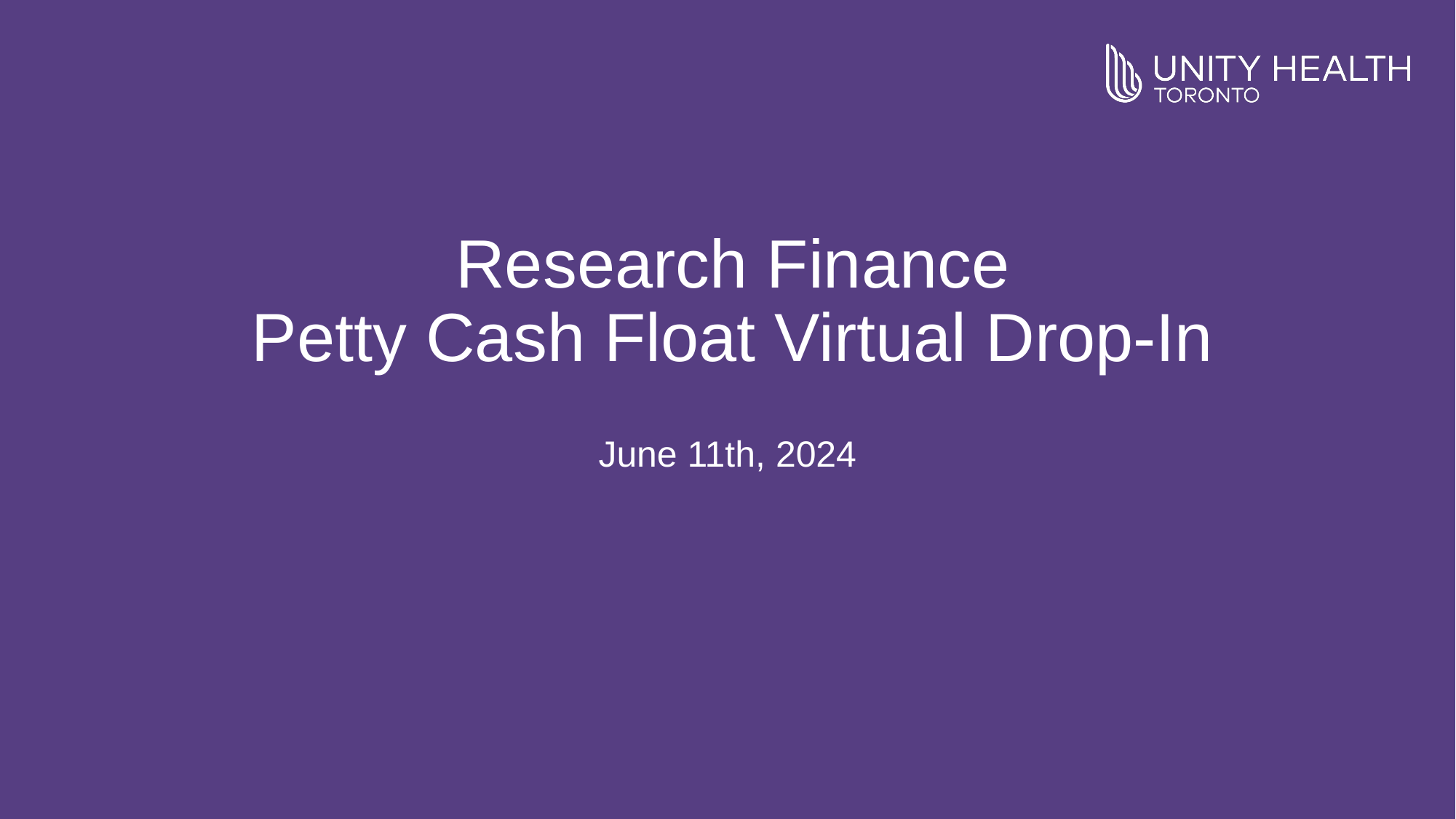

# Research Finance Petty Cash Float Virtual Drop-In
June 11th, 2024